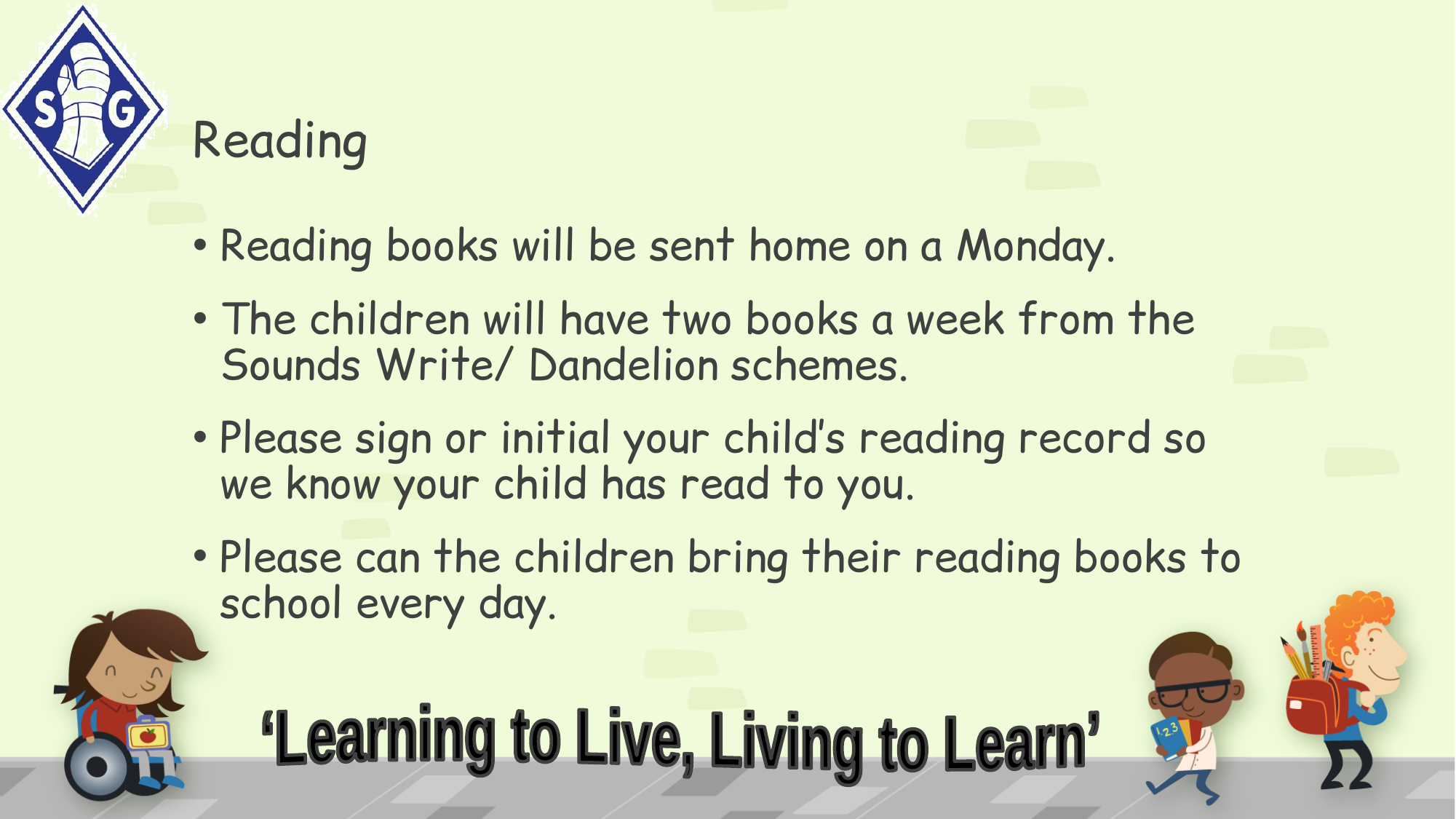

# Reading
Reading books will be sent home on a Monday.
The children will have two books a week from the Sounds Write/ Dandelion schemes.
Please sign or initial your child’s reading record so we know your child has read to you.
Please can the children bring their reading books to school every day.